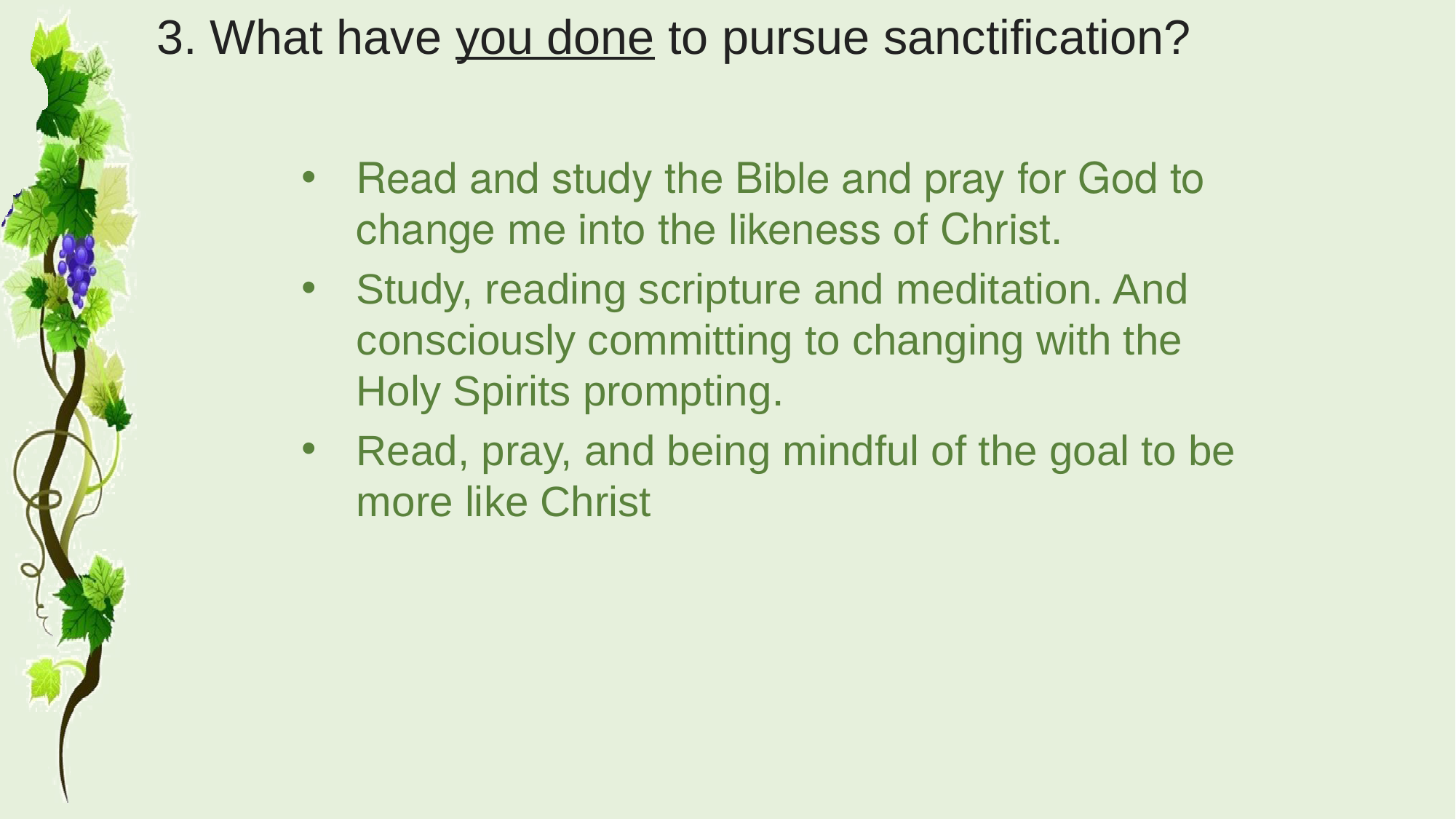

# 3. What have you done to pursue sanctification?
Read and study the Bible and pray for God to change me into the likeness of Christ.
Study, reading scripture and meditation. And consciously committing to changing with the Holy Spirits prompting.
Read, pray, and being mindful of the goal to be more like Christ